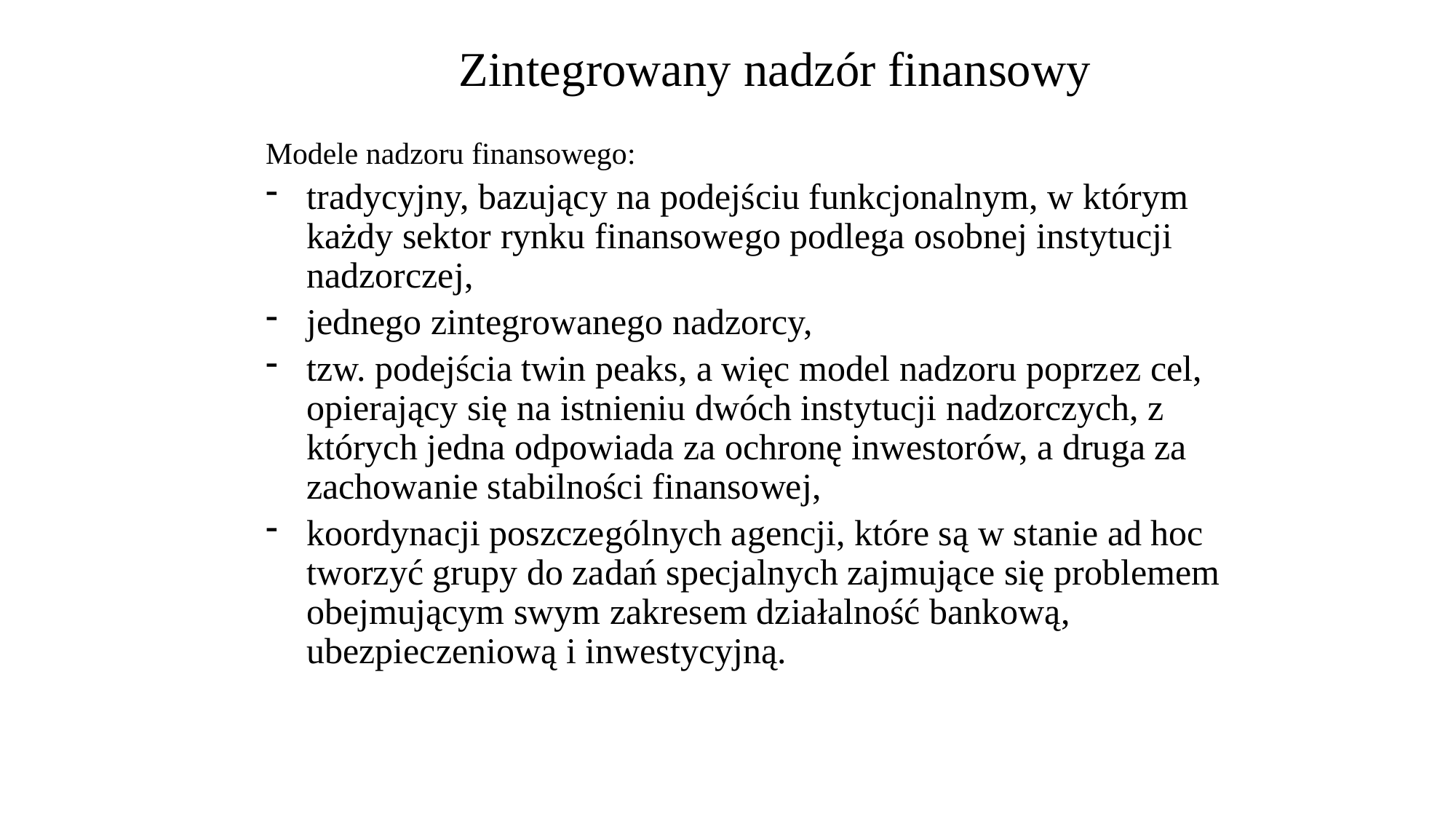

# Zintegrowany nadzór finansowy
Modele nadzoru finansowego:
tradycyjny, bazujący na podejściu funkcjonalnym, w którym każdy sektor rynku finansowego podlega osobnej instytucji nadzorczej,
jednego zintegrowanego nadzorcy,
tzw. podejścia twin peaks, a więc model nadzoru poprzez cel, opierający się na istnieniu dwóch instytucji nadzorczych, z których jedna odpowiada za ochronę inwestorów, a druga za zachowanie stabilności finansowej,
koordynacji poszczególnych agencji, które są w stanie ad hoc tworzyć grupy do zadań specjalnych zajmujące się problemem obejmującym swym zakresem działalność bankową, ubezpieczeniową i inwestycyjną.